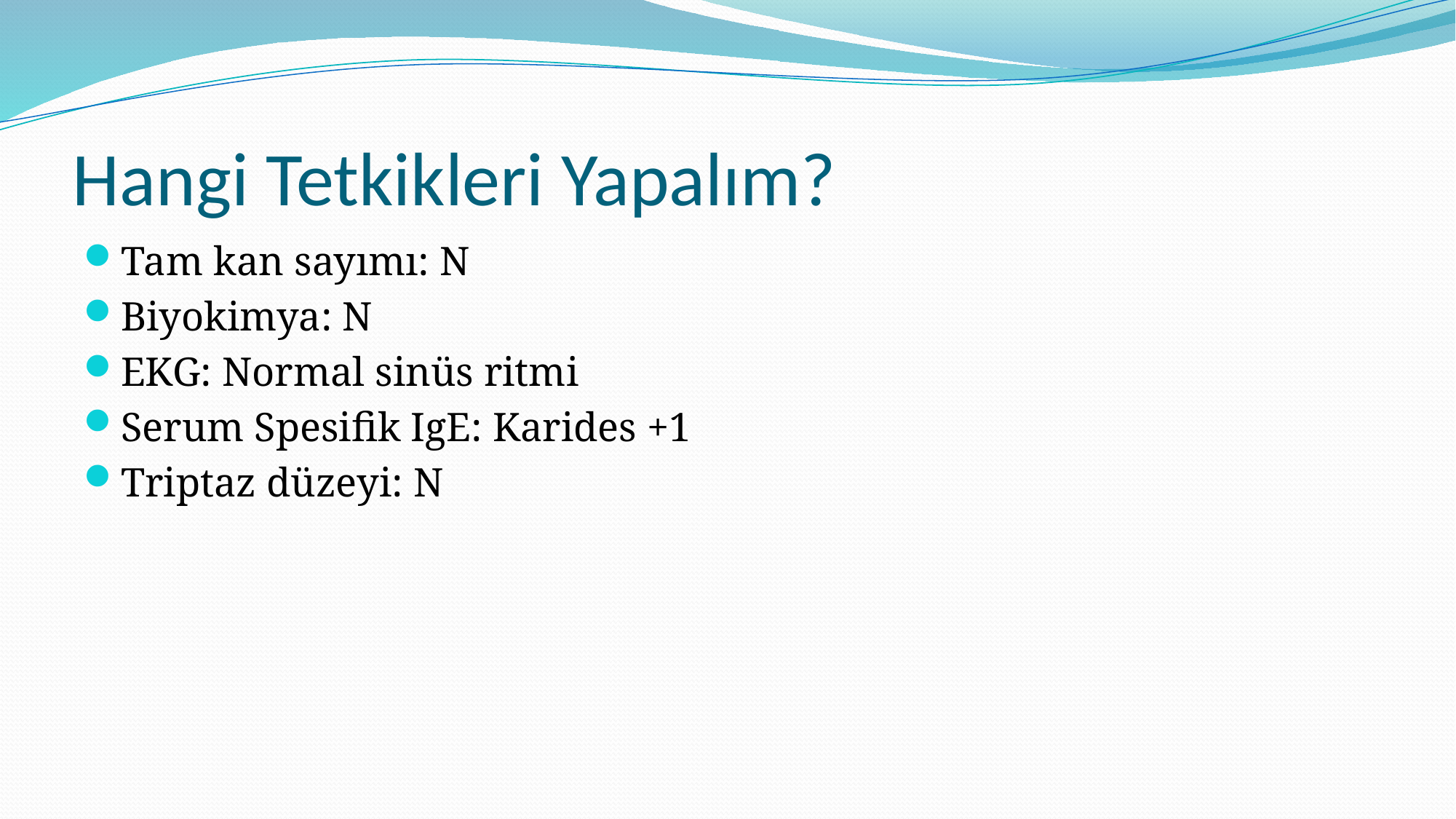

# Hangi Tetkikleri Yapalım?
Tam kan sayımı: N
Biyokimya: N
EKG: Normal sinüs ritmi
Serum Spesifik IgE: Karides +1
Triptaz düzeyi: N